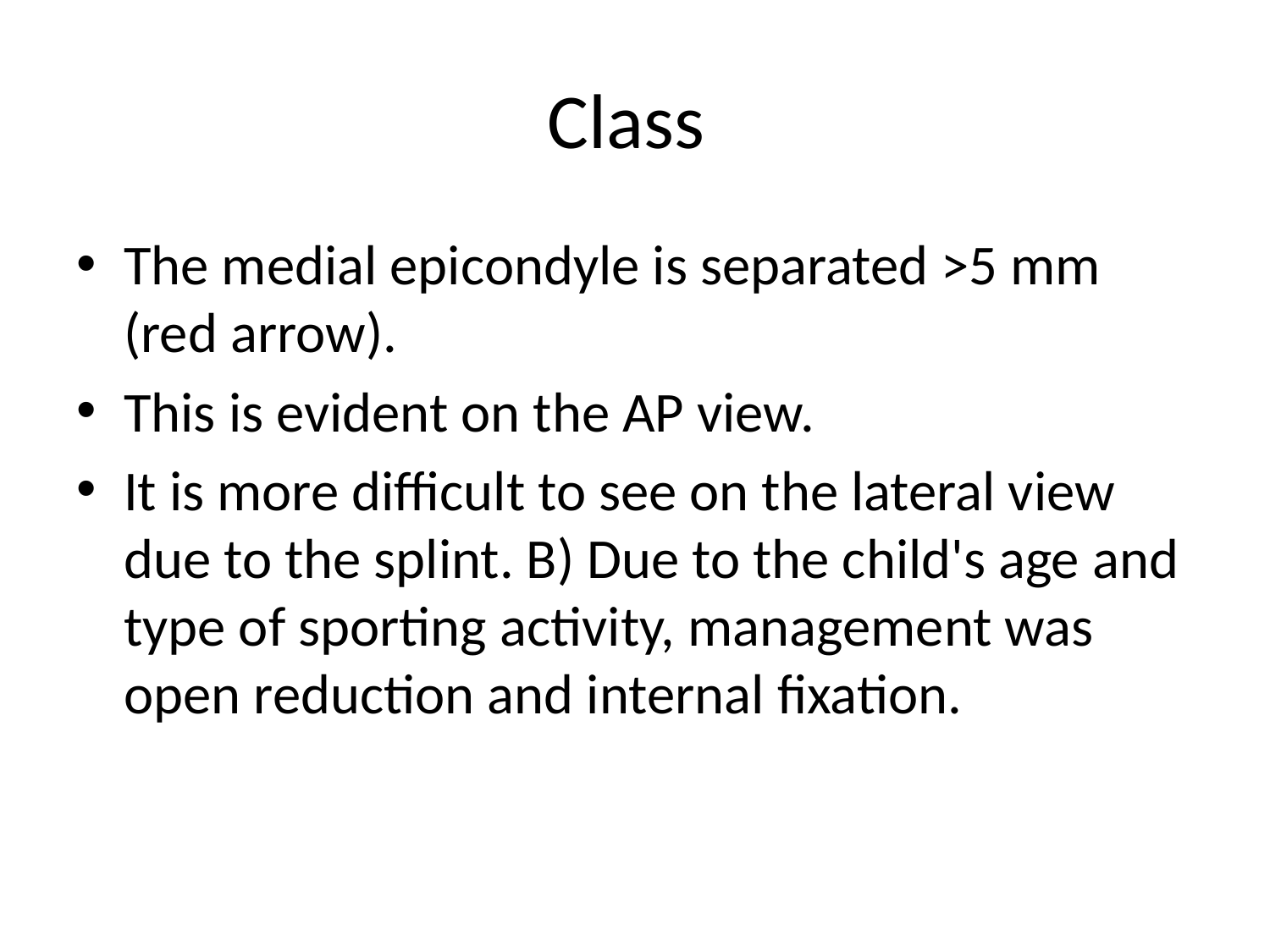

# Class
The medial epicondyle is separated >5 mm (red arrow).
This is evident on the AP view.
It is more difficult to see on the lateral view due to the splint. B) Due to the child's age and type of sporting activity, management was open reduction and internal fixation.